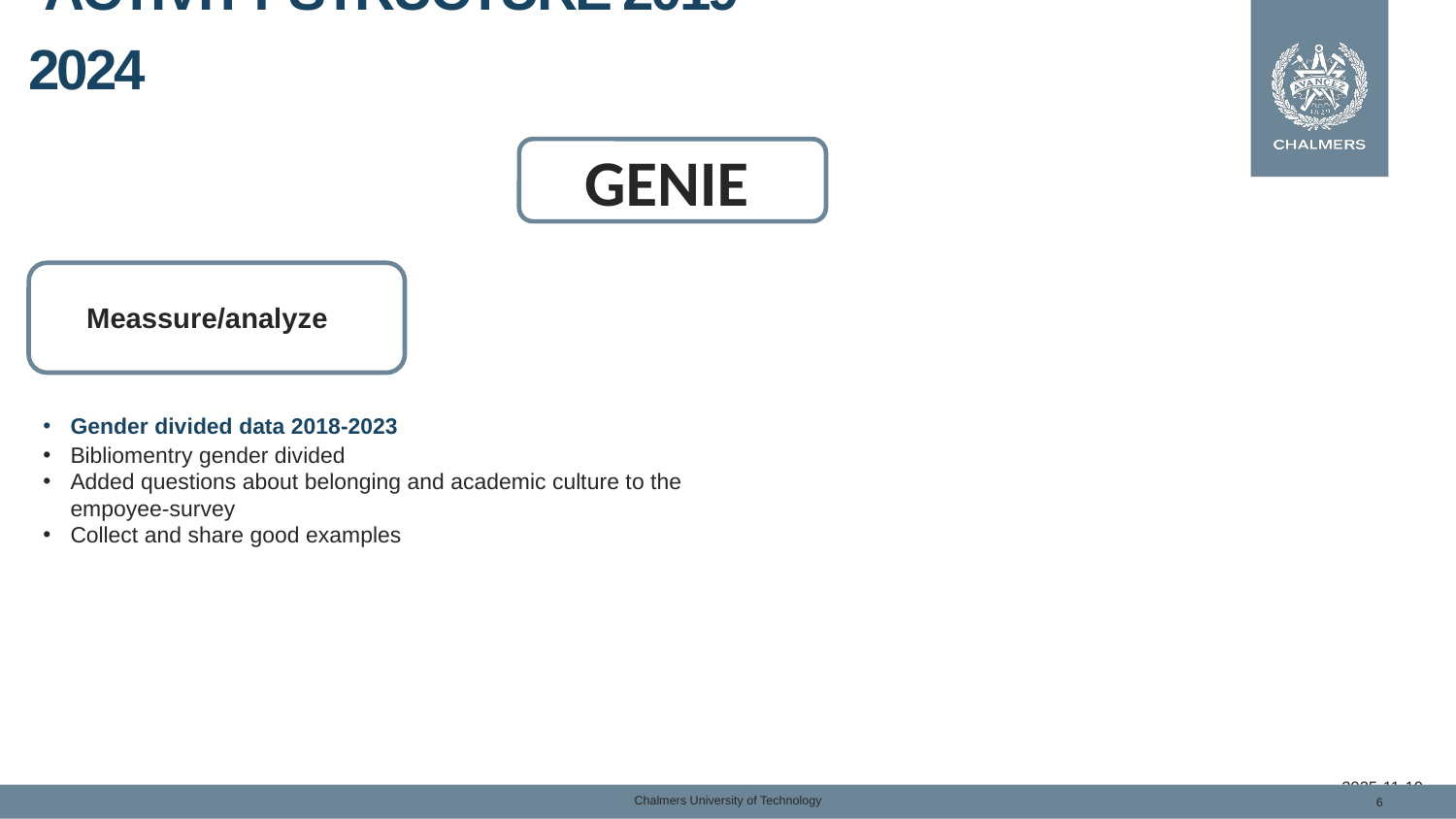

Activity structure 2019-2024
GENIE

Meassure/analyze

Gender divided data 2018-2023
Bibliomentry gender divided​
Added questions about belonging and academic culture to the empoyee-survey
Collect and share good examples

2025-11-19
Chalmers University of Technology
6